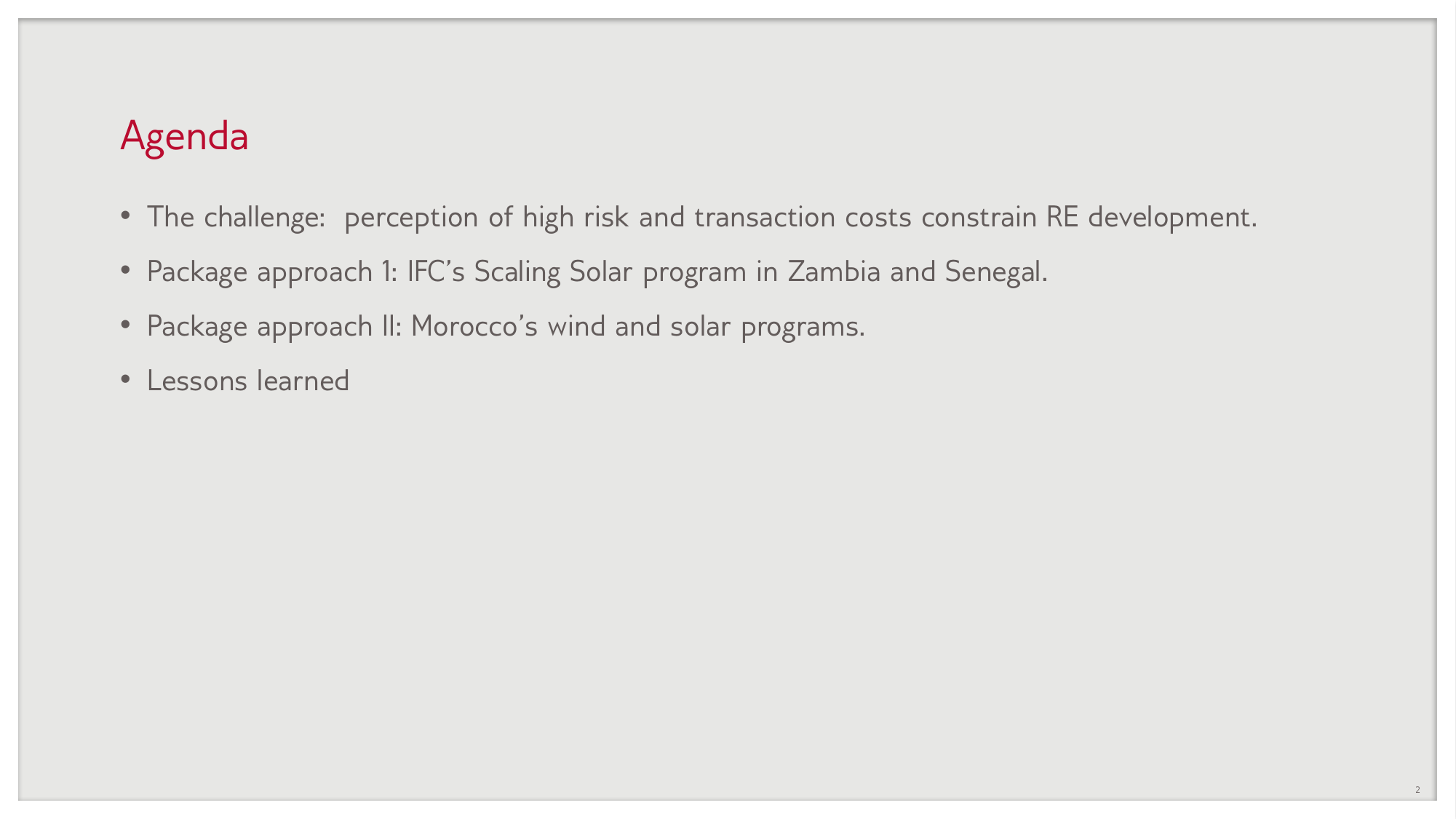

# Agenda
The challenge:  perception of high risk and transaction costs constrain RE development.
Package approach 1: IFC’s Scaling Solar program in Zambia and Senegal.
Package approach II: Morocco’s wind and solar programs.
Lessons learned

2